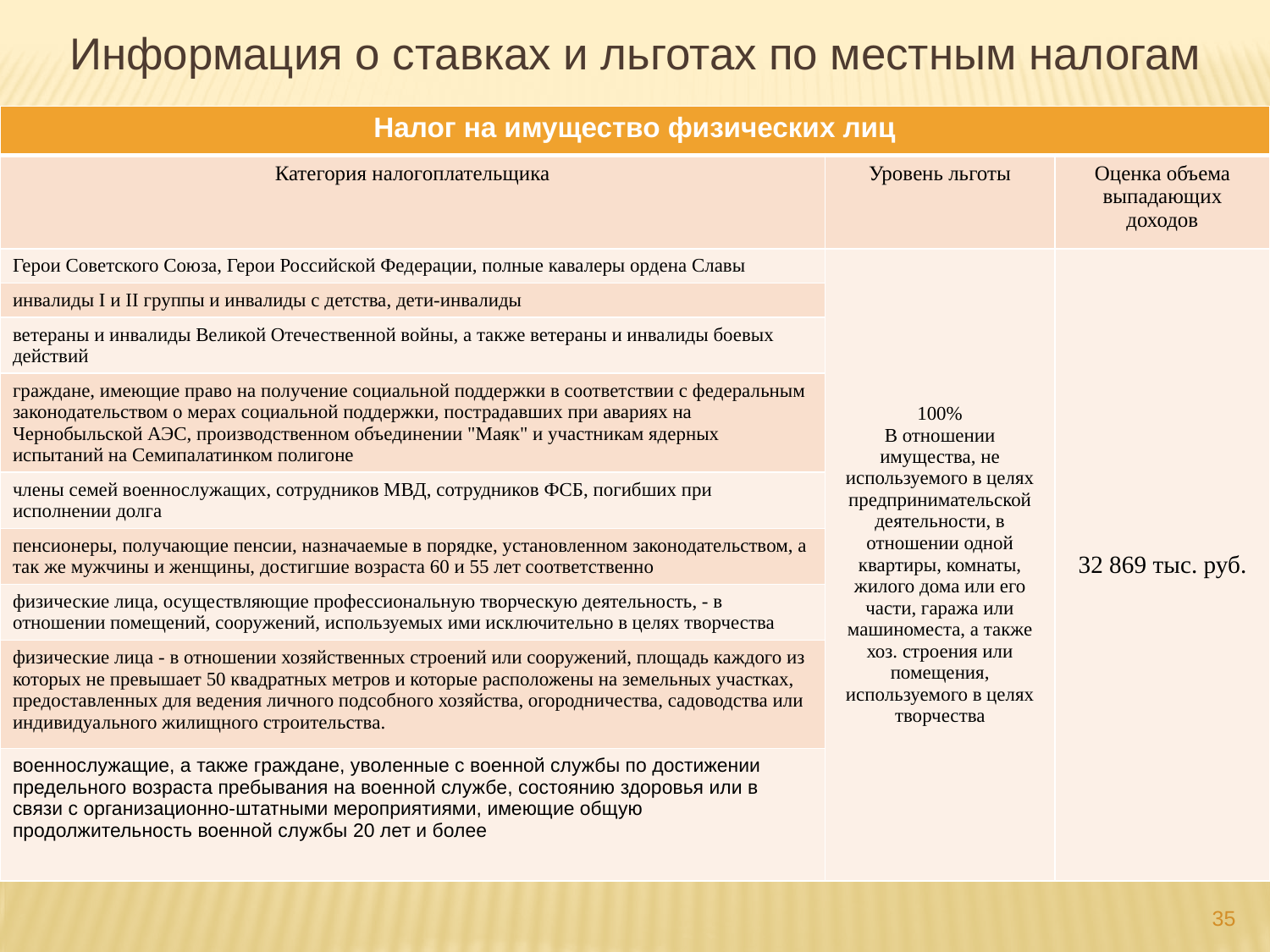

# Информация о ставках и льготах по местным налогам
| Налог на имущество физических лиц |  |  |
| --- | --- | --- |
| Категория налогоплательщика | Уровень льготы | Оценка объема выпадающих доходов |
| Герои Советского Союза, Герои Российской Федерации, полные кавалеры ордена Славы | 100% В отношении имущества, не используемого в целях предпринимательской деятельности, в отношении одной квартиры, комнаты, жилого дома или его части, гаража или машиноместа, а также хоз. строения или помещения, используемого в целях творчества | 32 869 тыс. руб. |
| инвалиды I и II группы и инвалиды с детства, дети-инвалиды |  |  |
| ветераны и инвалиды Великой Отечественной войны, а также ветераны и инвалиды боевых действий |  |  |
| граждане, имеющие право на получение социальной поддержки в соответствии с федеральным законодательством о мерах социальной поддержки, пострадавших при авариях на Чернобыльской АЭС, производственном объединении "Маяк" и участникам ядерных испытаний на Семипалатинком полигоне |  |  |
| члены семей военнослужащих, сотрудников МВД, сотрудников ФСБ, погибших при исполнении долга |  |  |
| пенсионеры, получающие пенсии, назначаемые в порядке, установленном законодательством, а так же мужчины и женщины, достигшие возраста 60 и 55 лет соответственно |  |  |
| физические лица, осуществляющие профессиональную творческую деятельность, - в отношении помещений, сооружений, используемых ими исключительно в целях творчества |  |  |
| физические лица - в отношении хозяйственных строений или сооружений, площадь каждого из которых не превышает 50 квадратных метров и которые расположены на земельных участках, предоставленных для ведения личного подсобного хозяйства, огородничества, садоводства или индивидуального жилищного строительства. |  |  |
| военнослужащие, а также граждане, уволенные с военной службы по достижении предельного возраста пребывания на военной службе, состоянию здоровья или в связи с организационно-штатными мероприятиями, имеющие общую продолжительность военной службы 20 лет и более |  |  |

35